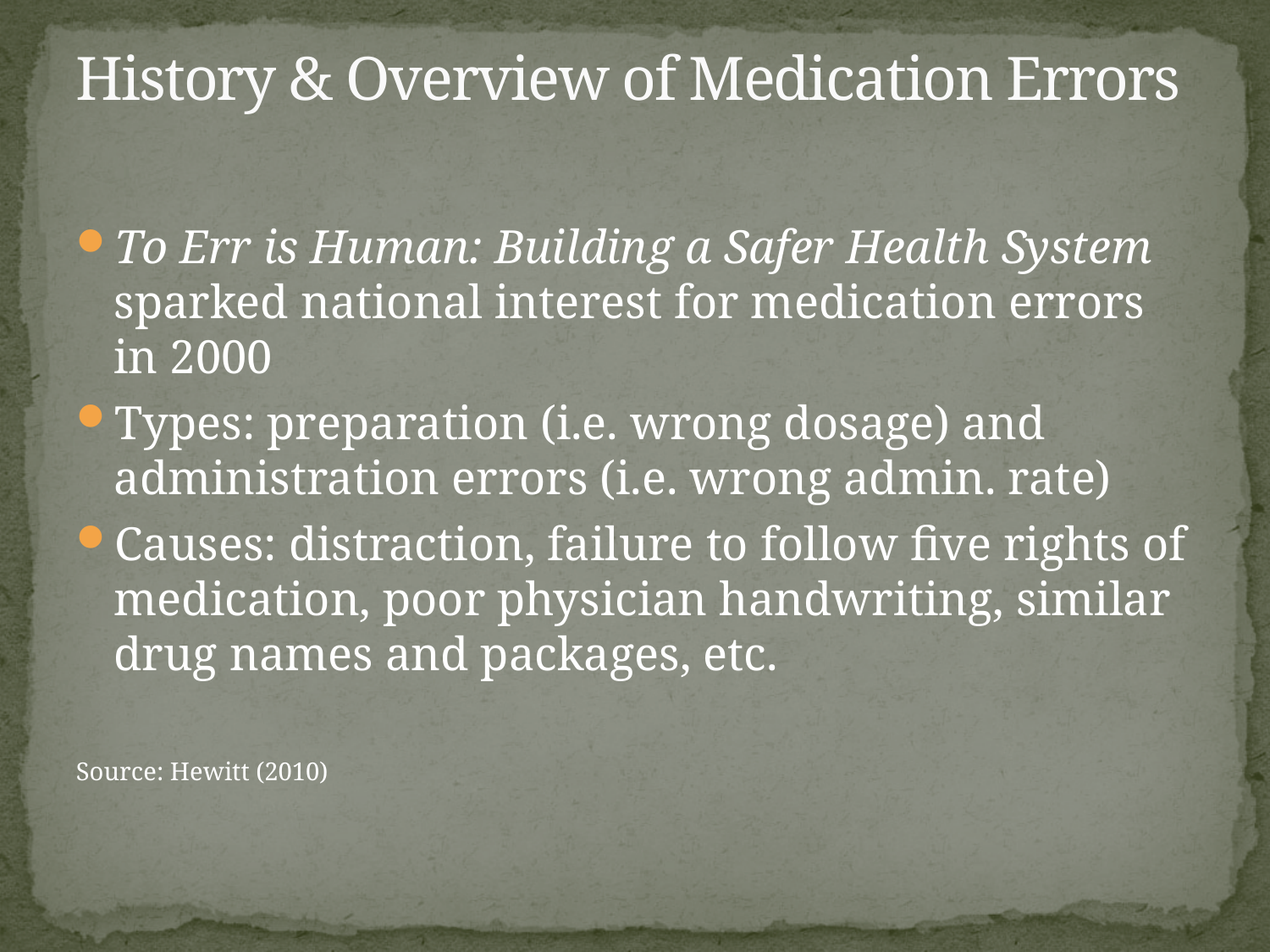

# History & Overview of Medication Errors
To Err is Human: Building a Safer Health System sparked national interest for medication errors in 2000
Types: preparation (i.e. wrong dosage) and administration errors (i.e. wrong admin. rate)
Causes: distraction, failure to follow five rights of medication, poor physician handwriting, similar drug names and packages, etc.

Source: Hewitt (2010)